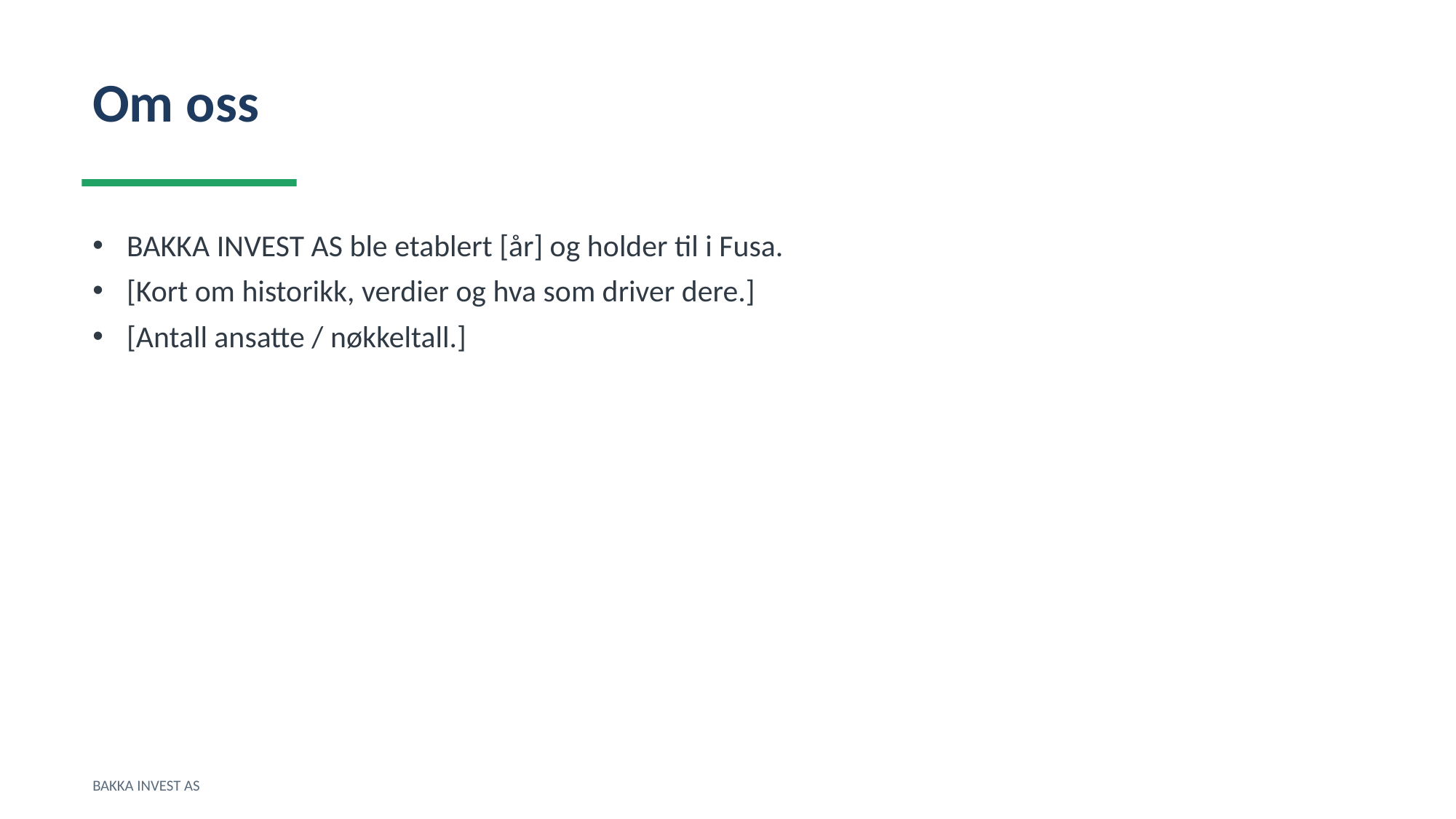

Om oss

BAKKA INVEST AS ble etablert [år] og holder til i Fusa.
[Kort om historikk, verdier og hva som driver dere.]
[Antall ansatte / nøkkeltall.]
BAKKA INVEST AS